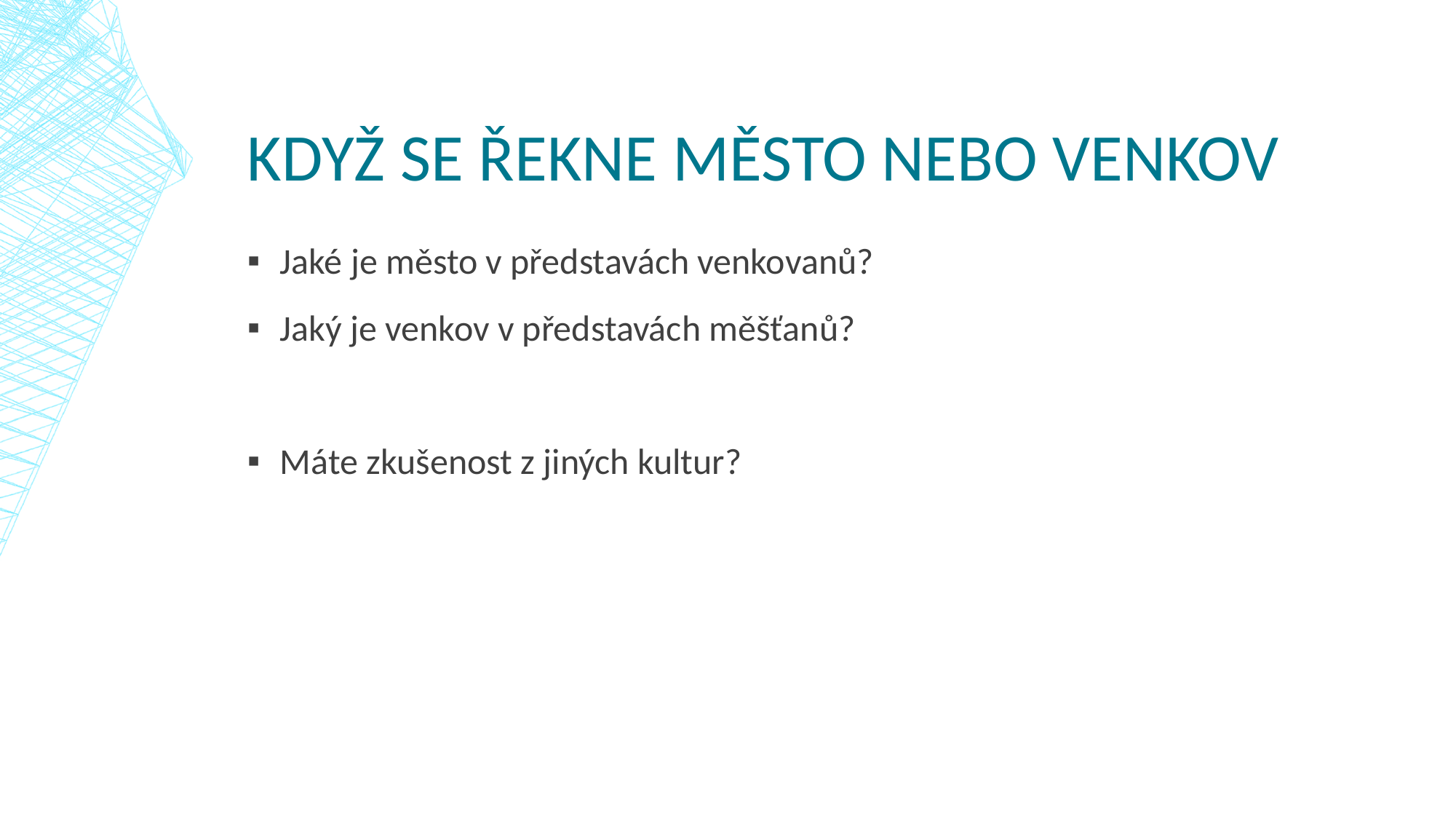

# Když se Řekne město Nebo venkov
Jaké je město v představách venkovanů?
Jaký je venkov v představách měšťanů?

Máte zkušenost z jiných kultur?